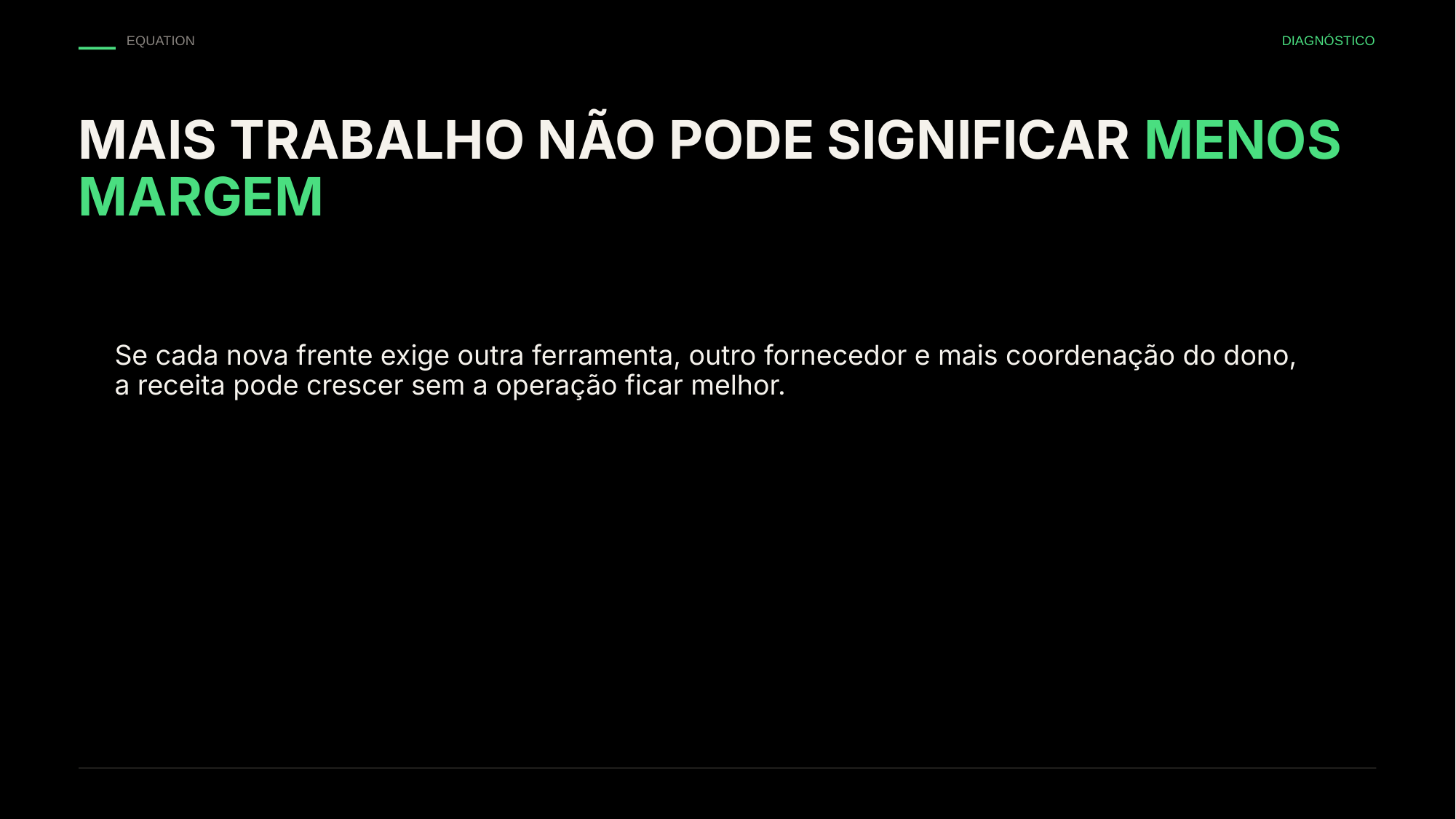

EQUATION
DIAGNÓSTICO

MAIS TRABALHO NÃO PODE SIGNIFICAR MENOS MARGEM
Se cada nova frente exige outra ferramenta, outro fornecedor e mais coordenação do dono, a receita pode crescer sem a operação ficar melhor.